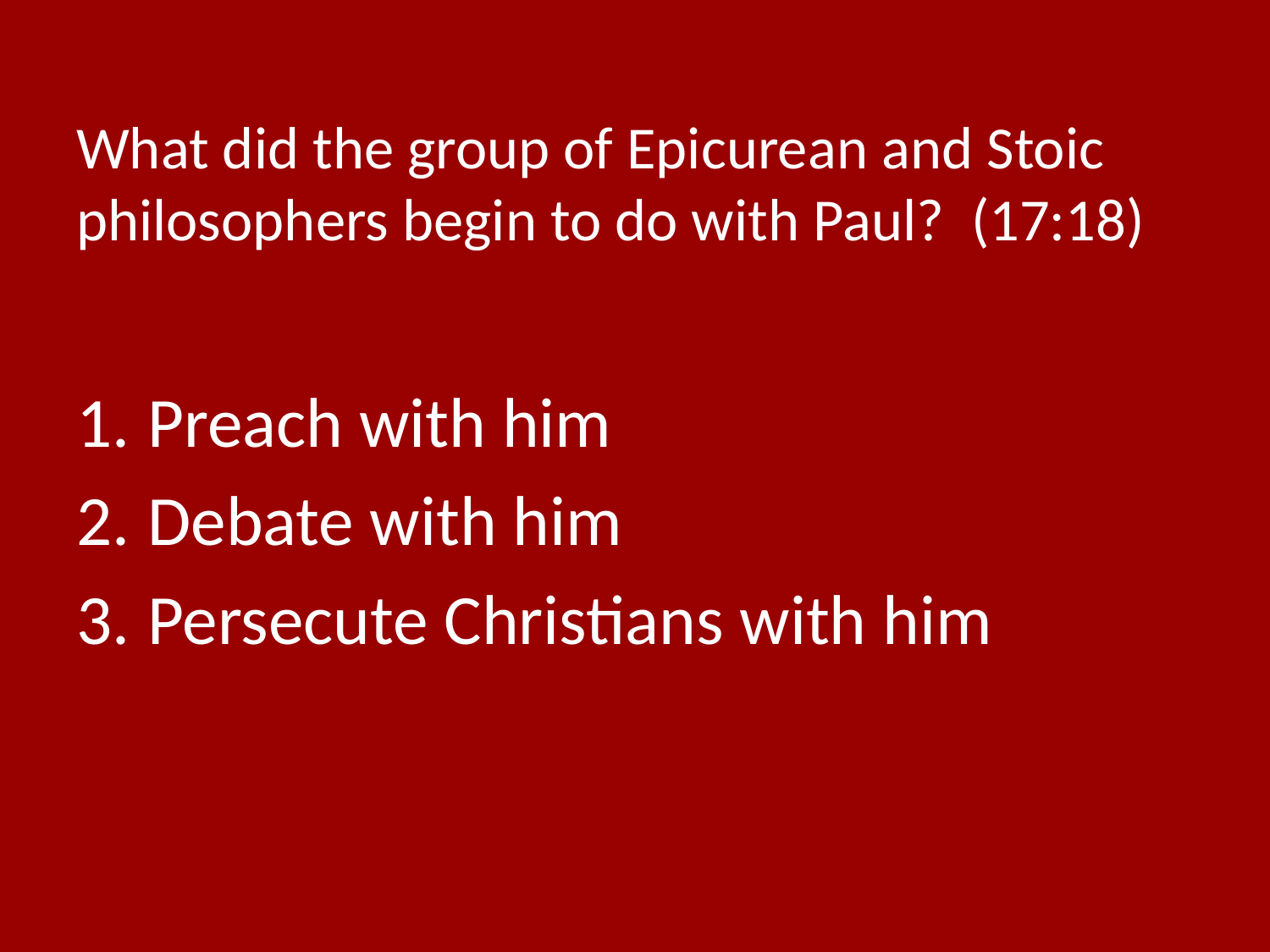

# What did the group of Epicurean and Stoic philosophers begin to do with Paul?  (17:18)
Preach with him
Debate with him
Persecute Christians with him